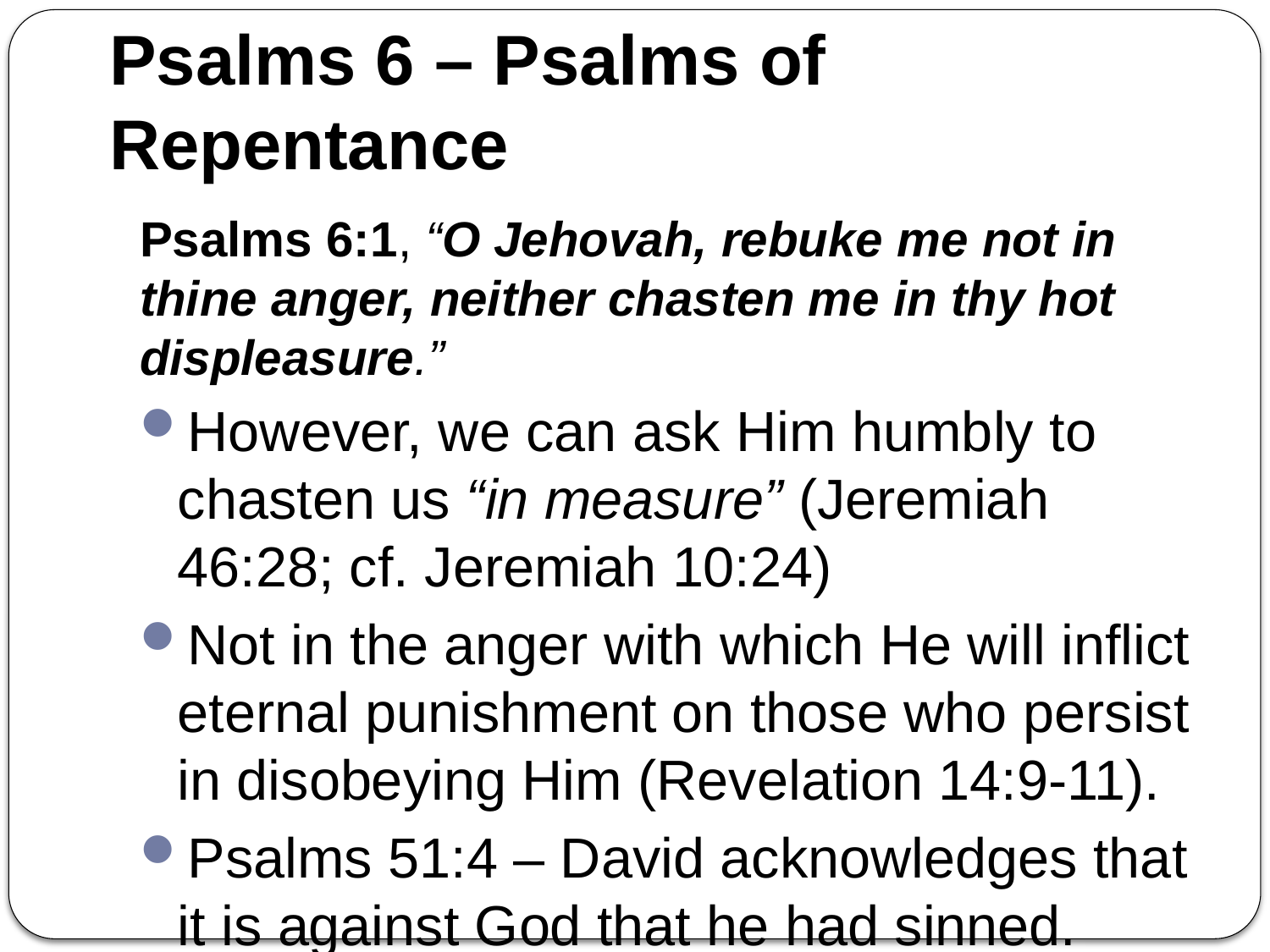

# Psalms 6 – Psalms of Repentance
Psalms 6:1, “O Jehovah, rebuke me not in thine anger, neither chasten me in thy hot displeasure.”
However, we can ask Him humbly to chasten us “in measure” (Jeremiah 46:28; cf. Jeremiah 10:24)
Not in the anger with which He will inflict eternal punishment on those who persist in disobeying Him (Revelation 14:9-11).
Psalms 51:4 – David acknowledges that it is against God that he had sinned.